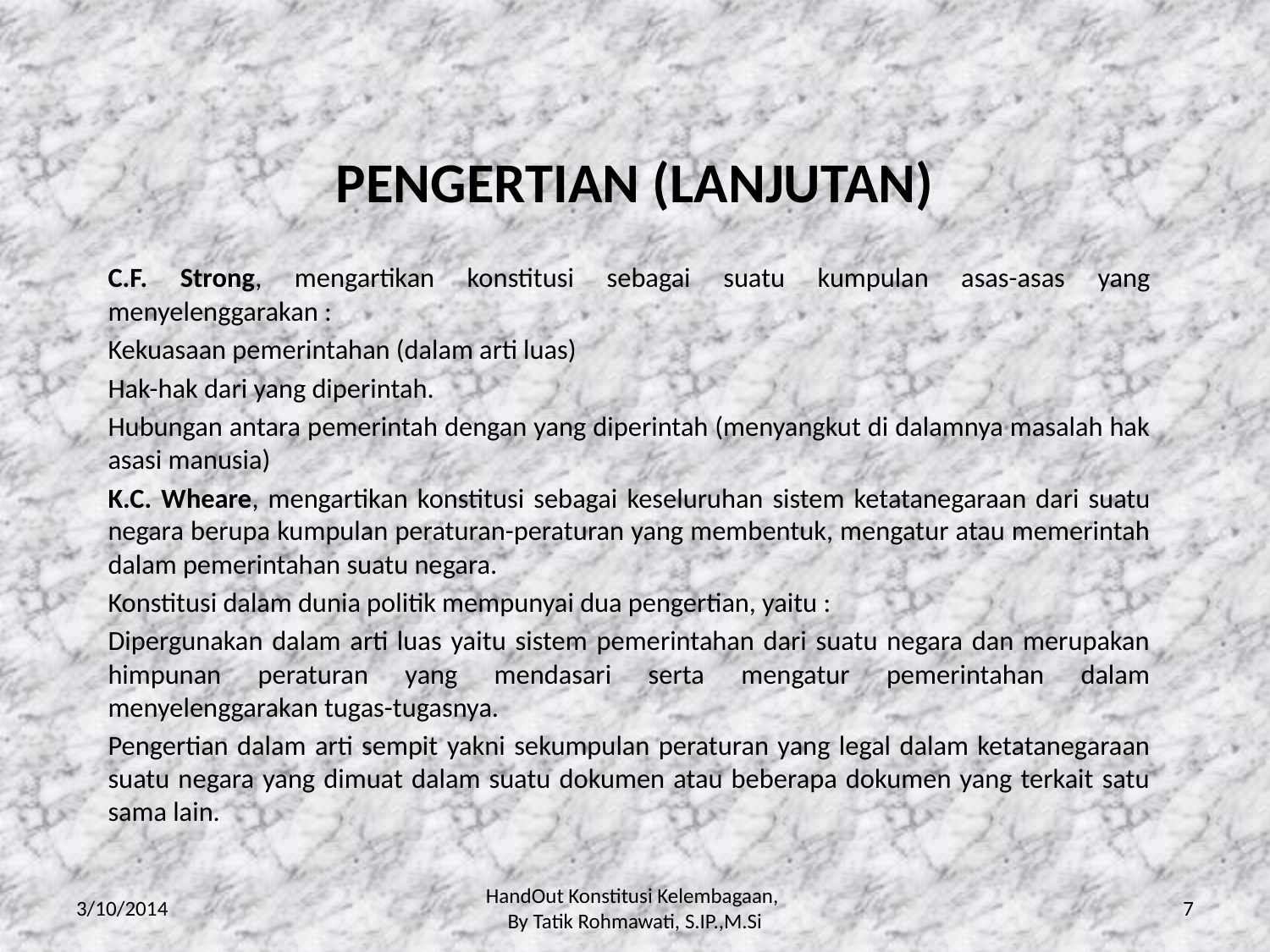

# PENGERTIAN (LANJUTAN)
C.F. Strong, mengartikan konstitusi sebagai suatu kumpulan asas-asas yang menyelenggarakan :
Kekuasaan pemerintahan (dalam arti luas)
Hak-hak dari yang diperintah.
Hubungan antara pemerintah dengan yang diperintah (menyangkut di dalamnya masalah hak asasi manusia)
K.C. Wheare, mengartikan konstitusi sebagai keseluruhan sistem ketatanegaraan dari suatu negara berupa kumpulan peraturan-peraturan yang membentuk, mengatur atau memerintah dalam pemerintahan suatu negara.
Konstitusi dalam dunia politik mempunyai dua pengertian, yaitu :
Dipergunakan dalam arti luas yaitu sistem pemerintahan dari suatu negara dan merupakan himpunan peraturan yang mendasari serta mengatur pemerintahan dalam menyelenggarakan tugas-tugasnya.
Pengertian dalam arti sempit yakni sekumpulan peraturan yang legal dalam ketatanegaraan suatu negara yang dimuat dalam suatu dokumen atau beberapa dokumen yang terkait satu sama lain.

3/10/2014
HandOut Konstitusi Kelembagaan,
By Tatik Rohmawati, S.IP.,M.Si
7